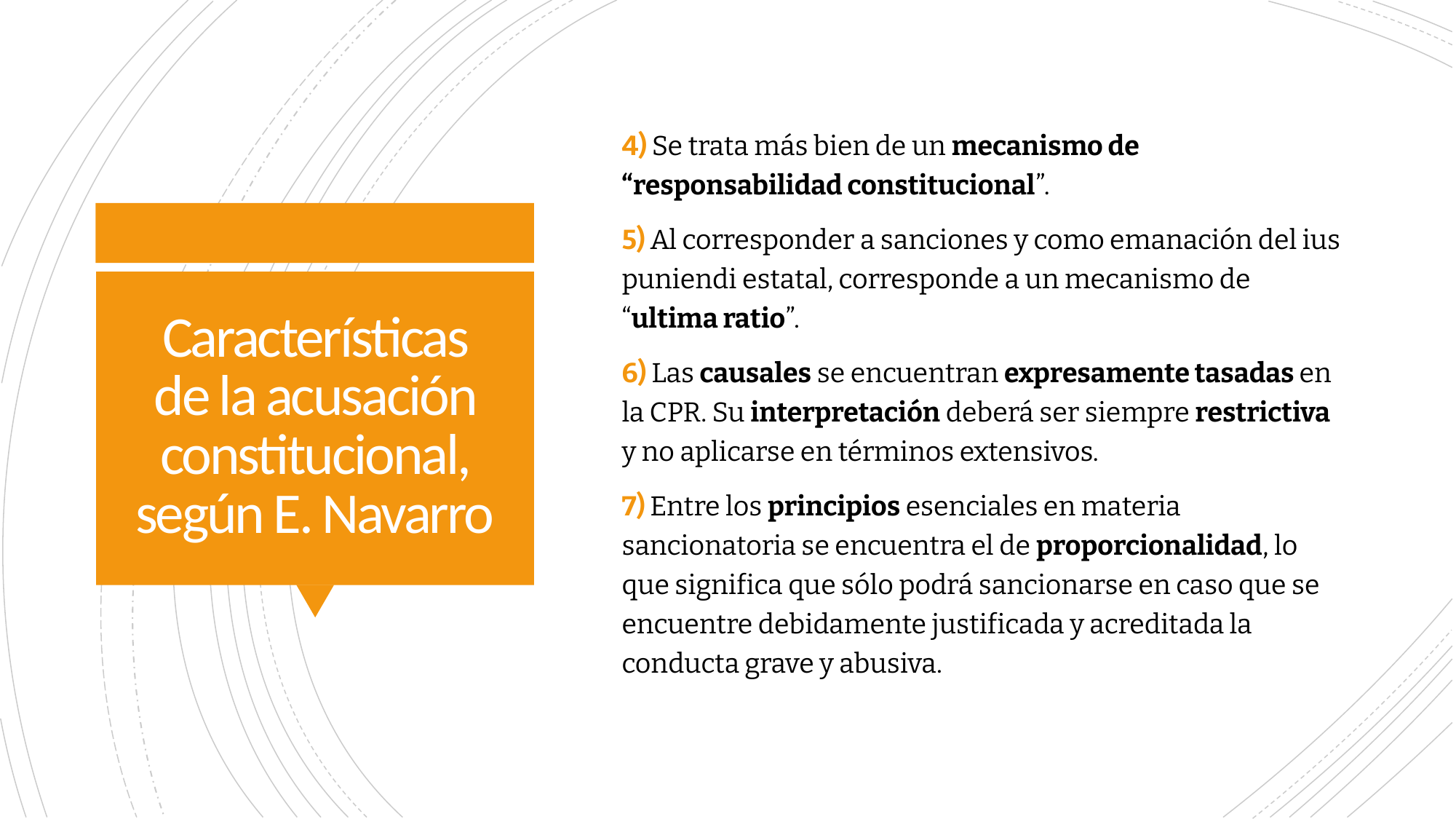

4) Se trata más bien de un mecanismo de “responsabilidad constitucional”.
5) Al corresponder a sanciones y como emanación del ius puniendi estatal, corresponde a un mecanismo de “ultima ratio”.
6) Las causales se encuentran expresamente tasadas en la CPR. Su interpretación deberá ser siempre restrictiva y no aplicarse en términos extensivos.
7) Entre los principios esenciales en materia sancionatoria se encuentra el de proporcionalidad, lo que significa que sólo podrá sancionarse en caso que se encuentre debidamente justificada y acreditada la conducta grave y abusiva.

# Características de la acusación constitucional, según E. Navarro